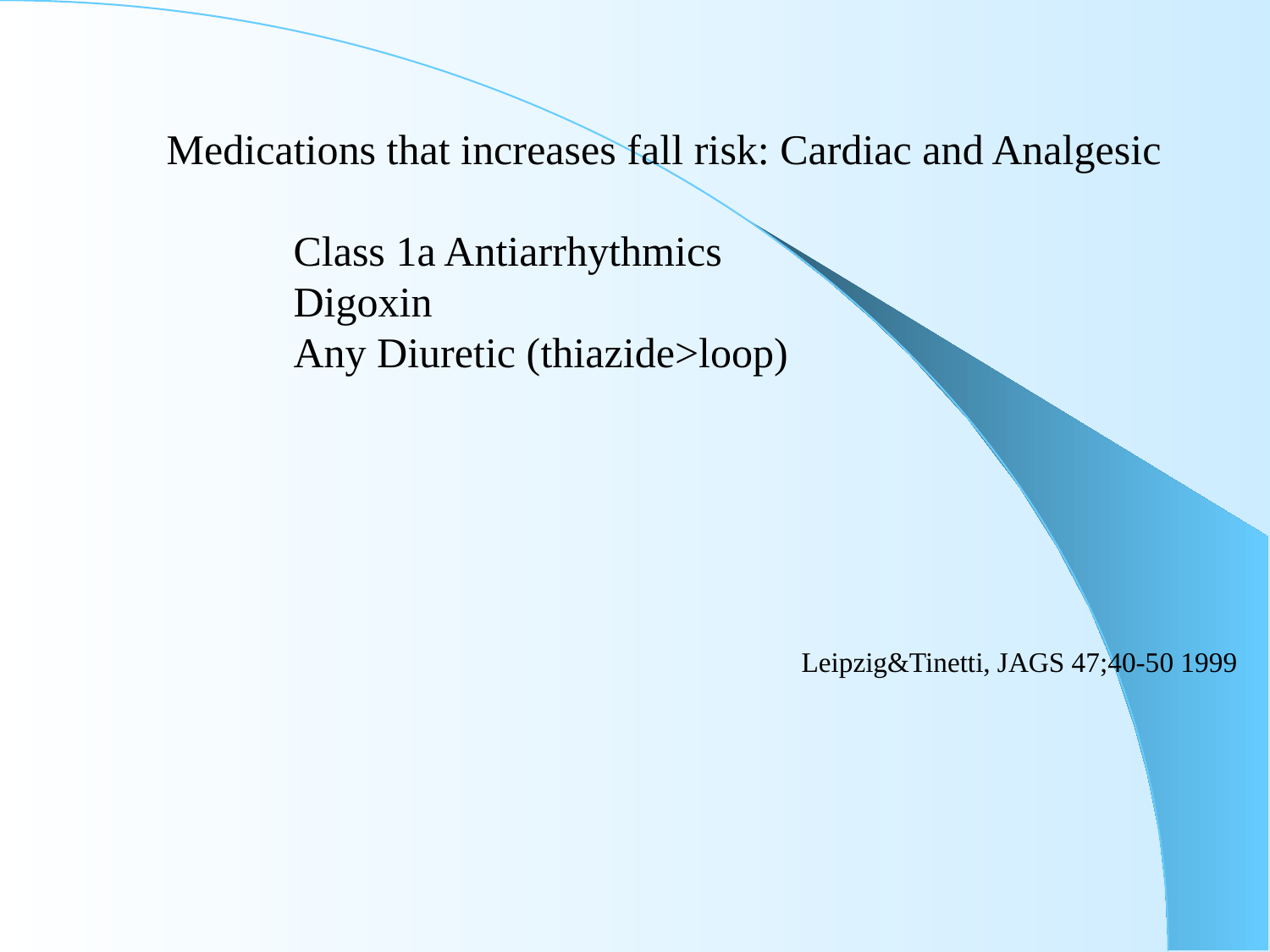

Medications that increases fall risk: Cardiac and Analgesic

	Class 1a Antiarrhythmics
	Digoxin
	Any Diuretic (thiazide>loop)

					Leipzig&Tinetti, JAGS 47;40-50 1999